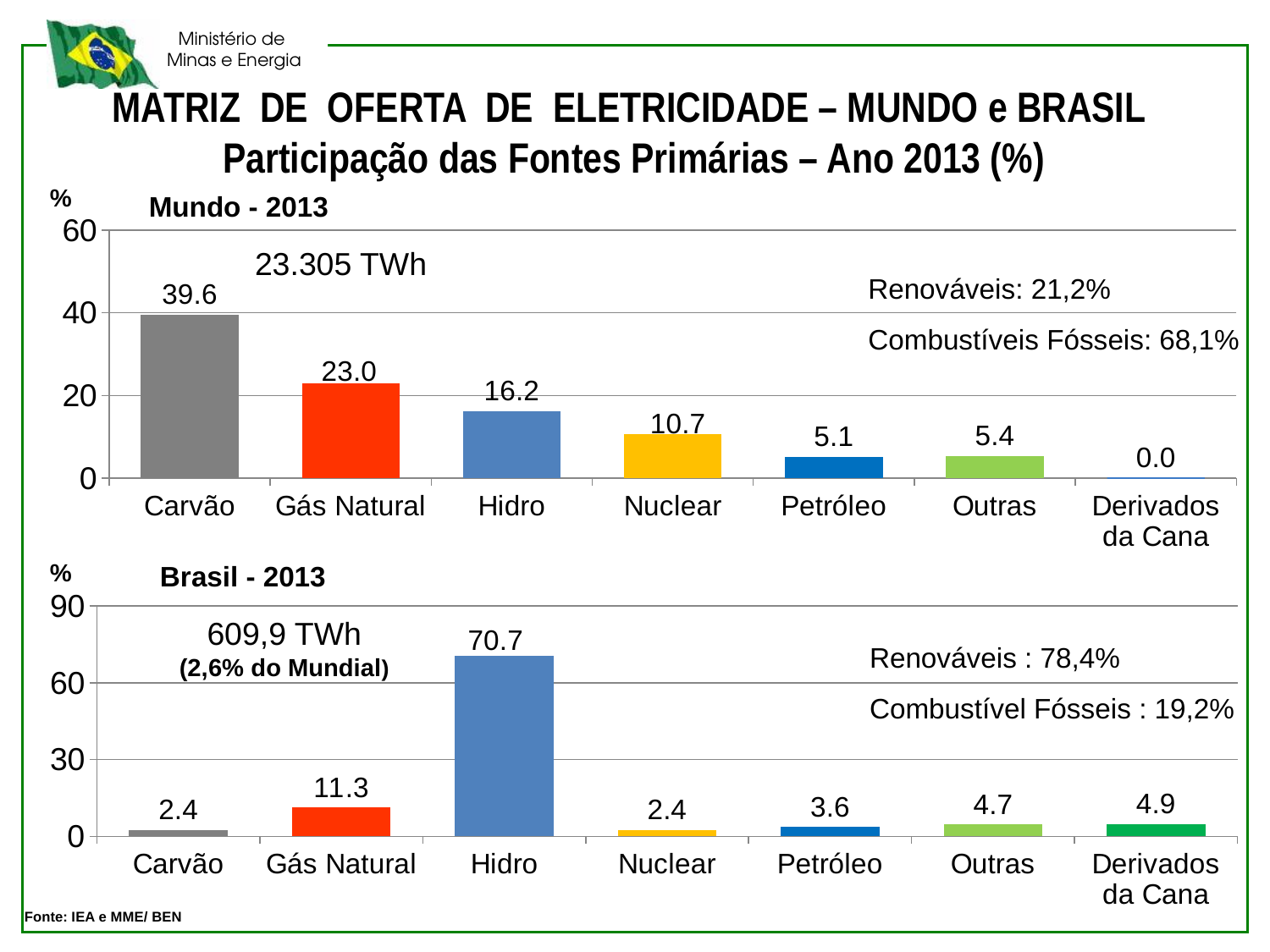

MATRIZ  DE  OFERTA  DE  ELETRICIDADE – MUNDO e BRASIL
Participação das Fontes Primárias – Ano 2013 (%)
%
Mundo - 2013

### Chart

| Category | Colunas1 |
|---|---|
| Carvão | 39.6 |
| Gás Natural | 23.0 |
| Hidro | 16.2 |
| Nuclear | 10.7 |
| Petróleo | 5.1 |
| Outras | 5.4 |
| Derivados da Cana | 0.0 |
23.305 TWh
Renováveis: 21,2%
Combustíveis Fósseis: 68,1%
%
Brasil - 2013

### Chart

| Category | Colunas1 |
|---|---|
| Carvão | 2.4 |
| Gás Natural | 11.3 |
| Hidro | 70.7 |
| Nuclear | 2.4 |
| Petróleo | 3.6 |
| Outras | 4.7 |
| Derivados da Cana | 4.9 |
609,9 TWh
(2,6% do Mundial)
Renováveis : 78,4%
Combustível Fósseis : 19,2%
Fonte: IEA e MME/ BEN